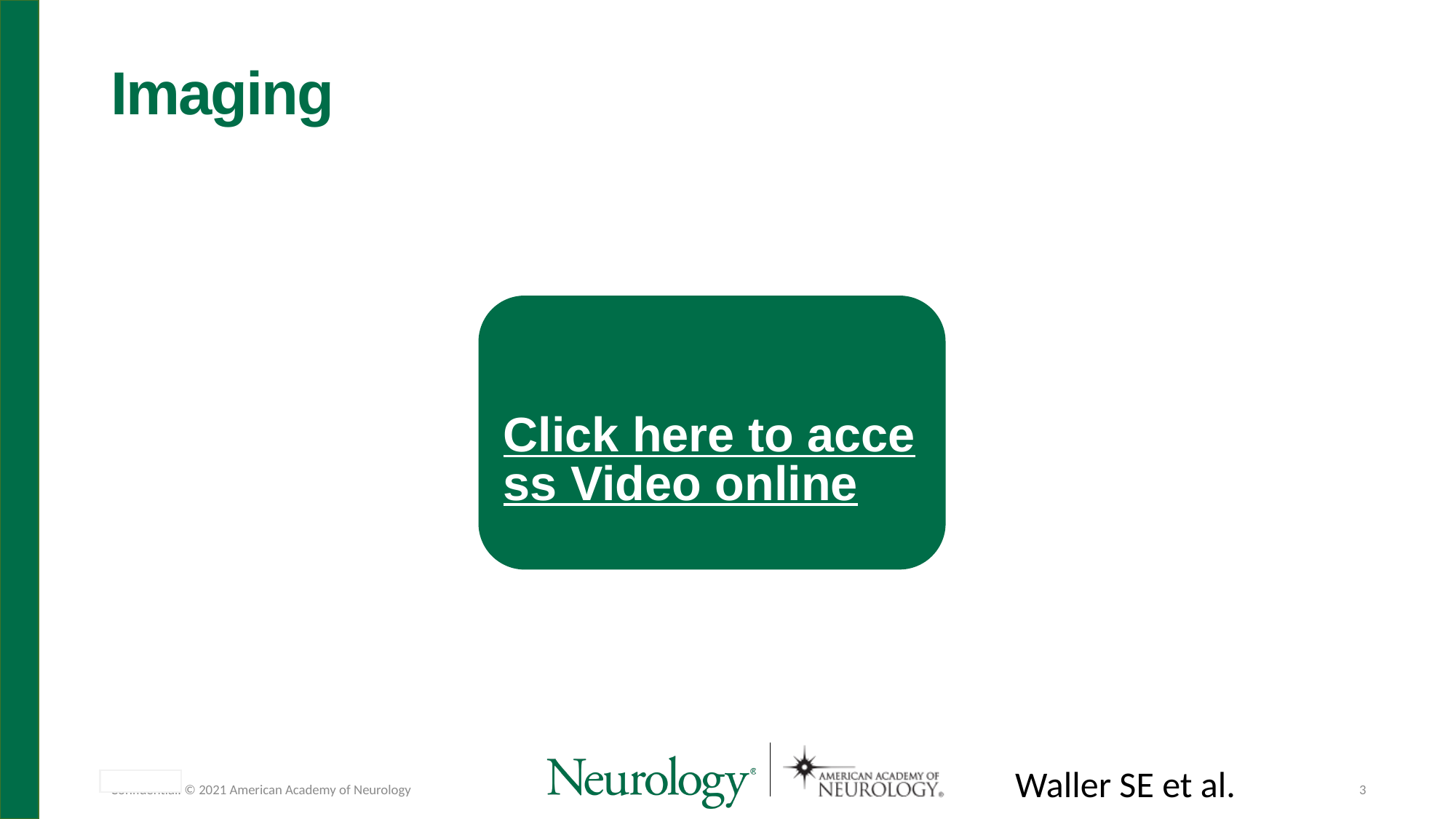

# Imaging

Click here to access Video online
Waller SE et al.